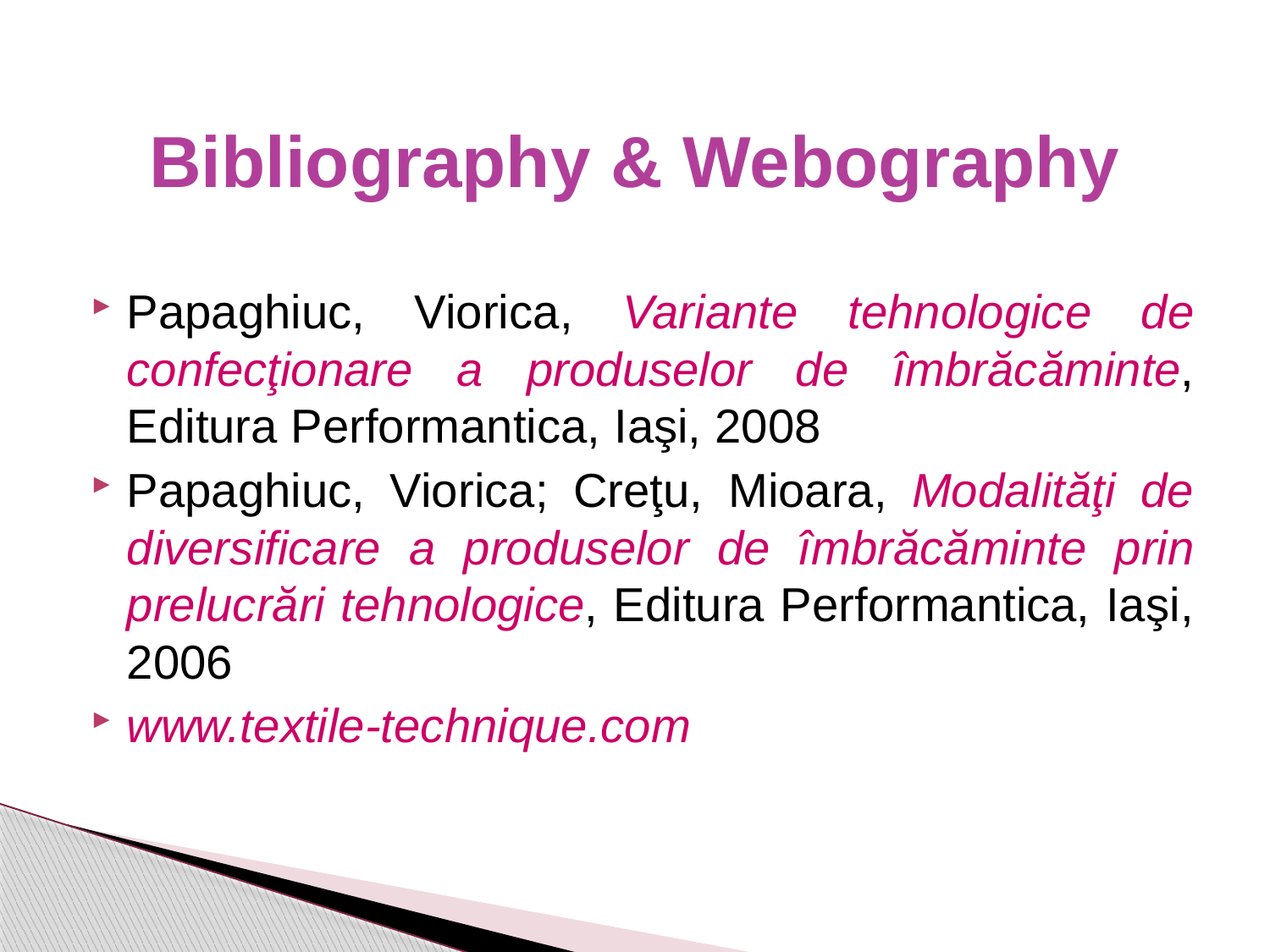

# Bibliography & Webography
Papaghiuc, Viorica, Variante tehnologice de confecţionare a produselor de îmbrăcăminte, Editura Performantica, Iaşi, 2008
Papaghiuc, Viorica; Creţu, Mioara, Modalităţi de diversificare a produselor de îmbrăcăminte prin prelucrări tehnologice, Editura Performantica, Iaşi, 2006
www.textile-technique.com